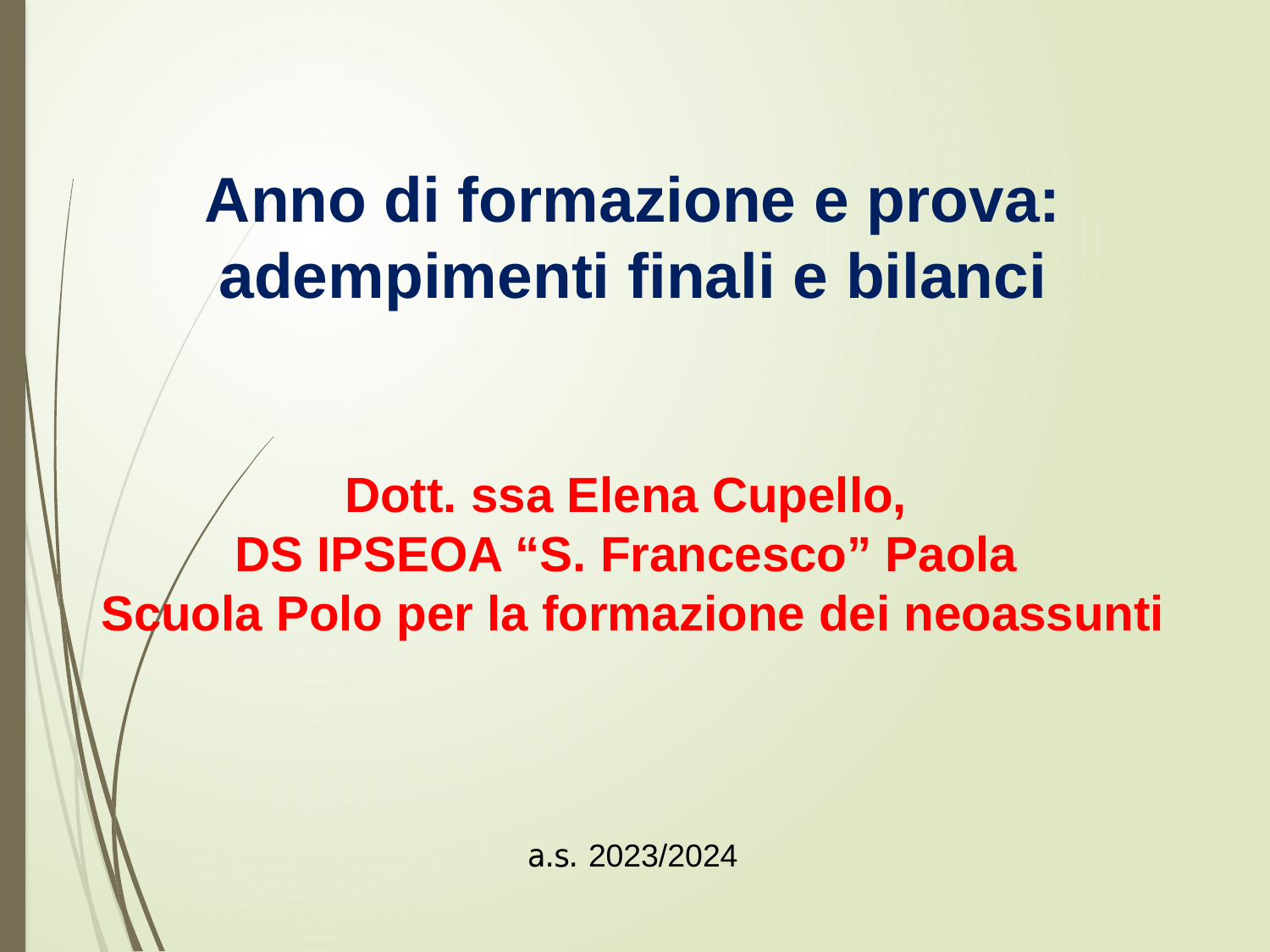

Anno di formazione e prova:
adempimenti finali e bilanci

Dott. ssa Elena Cupello,
DS IPSEOA “S. Francesco” Paola
Scuola Polo per la formazione dei neoassunti
a.s. 2023/2024